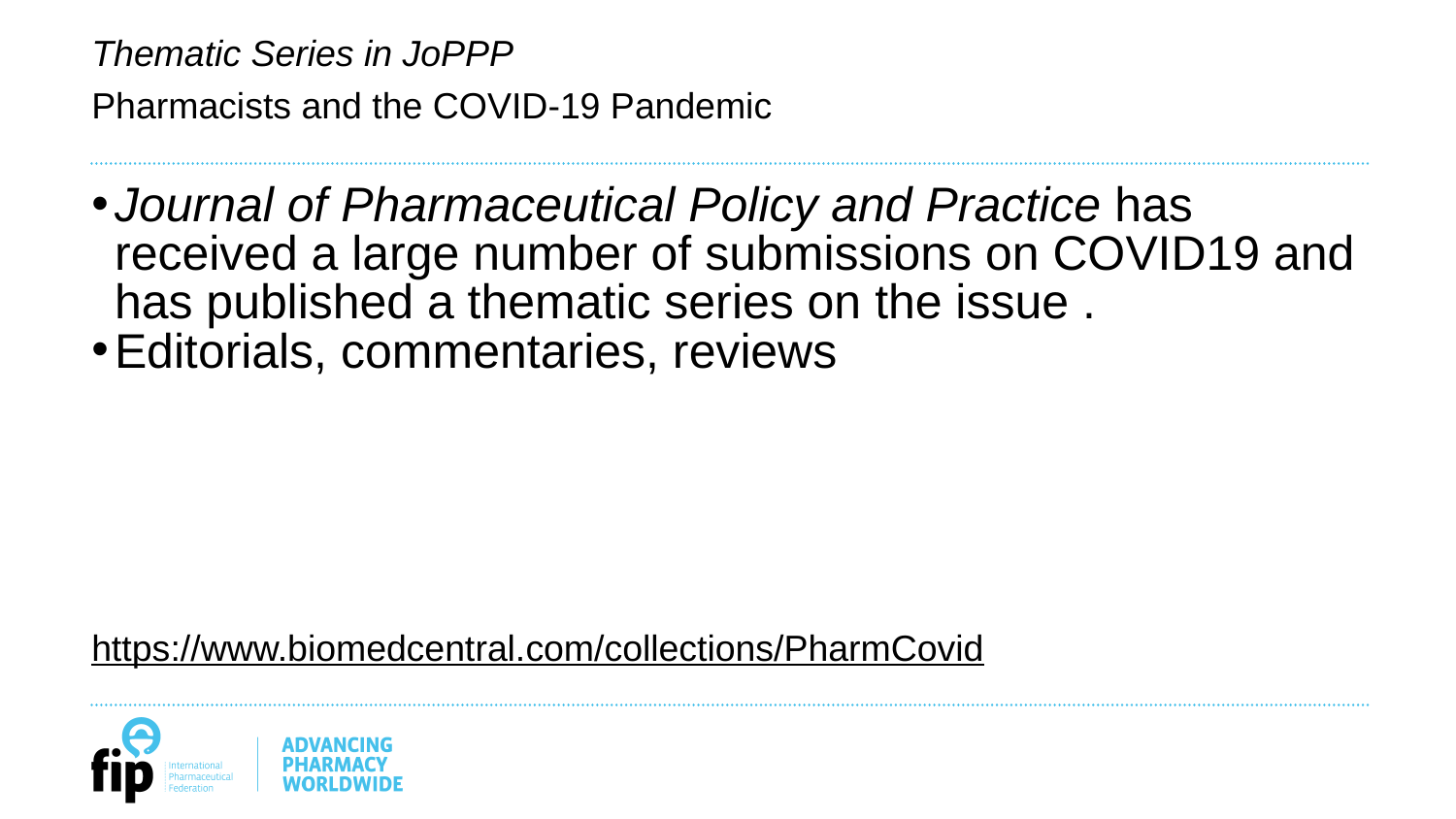

# Thematic Series in JoPPP Pharmacists and the COVID-19 Pandemic
Journal of Pharmaceutical Policy and Practice has received a large number of submissions on COVID19 and has published a thematic series on the issue .
Editorials, commentaries, reviews

https://www.biomedcentral.com/collections/PharmCovid